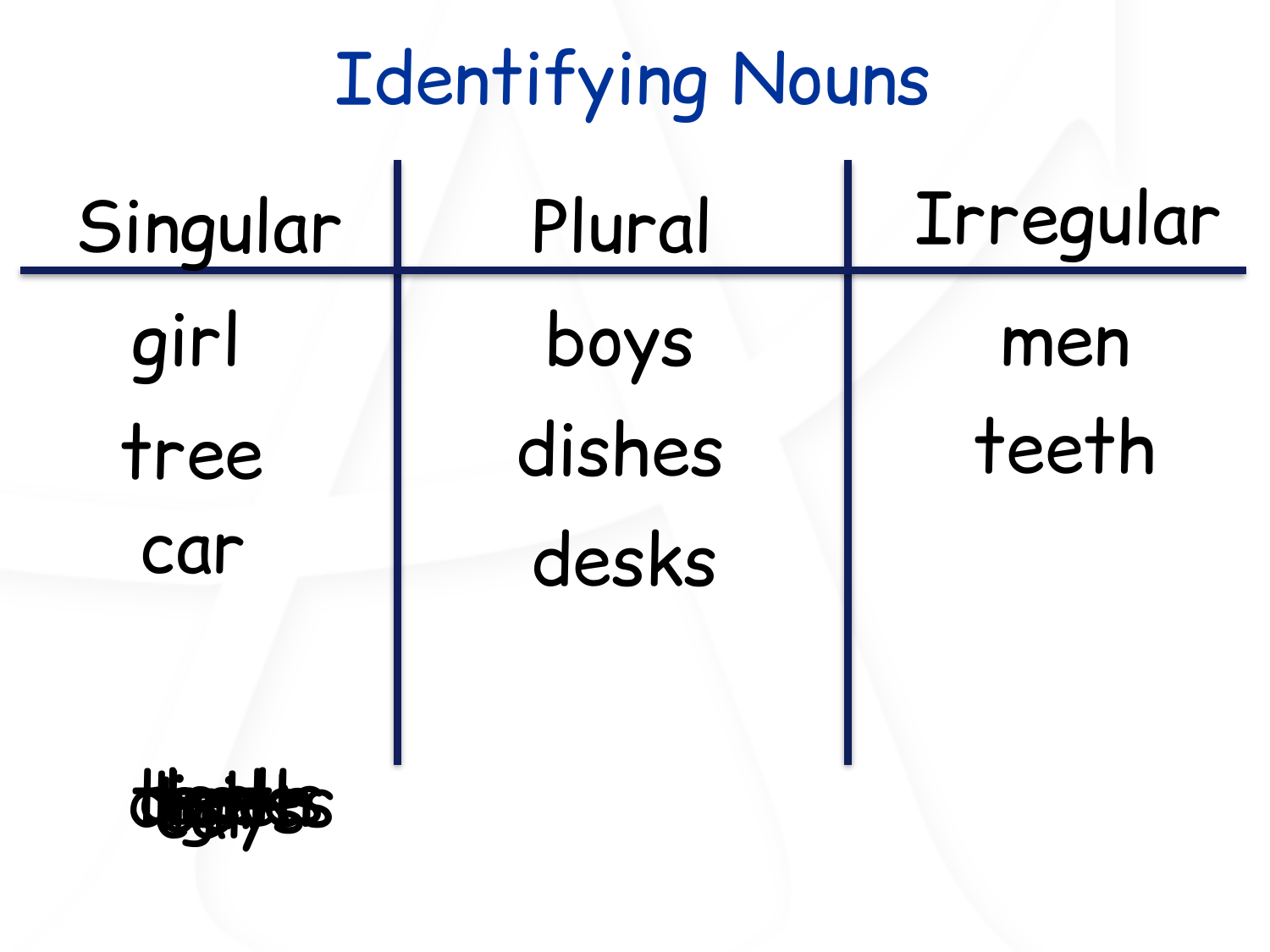

Identifying Nouns
Irregular
Singular
Plural
boys
girl
men
teeth
dishes
tree
car
desks
desks
teeth
tree
men
dishes
girl
boys
car